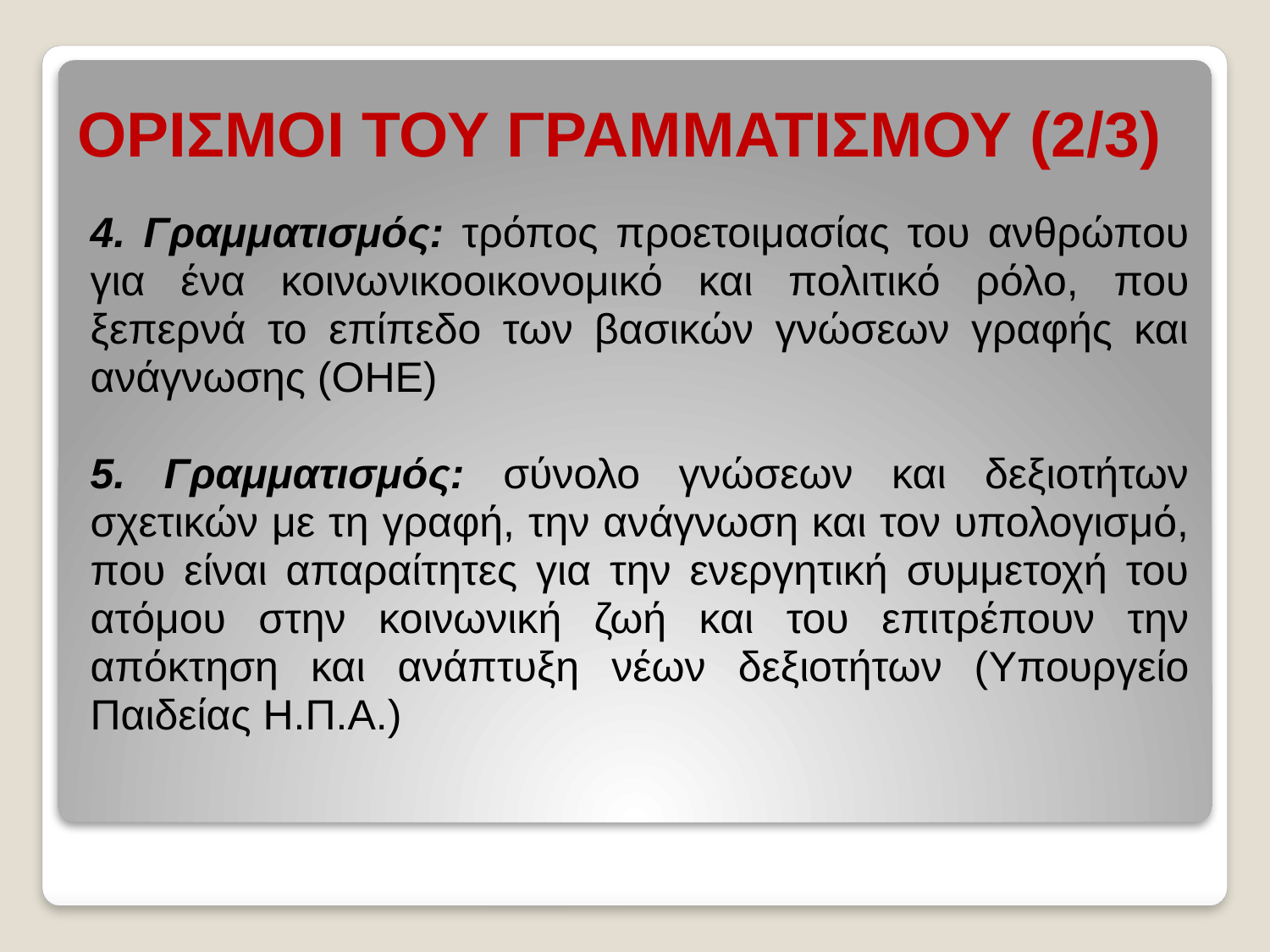

# ΟΡΙΣΜΟΙ ΤΟΥ ΓΡΑΜΜΑΤΙΣΜΟΥ (2/3)
4. Γραμματισμός: τρόπος προετοιμασίας του ανθρώπου για ένα κοινωνικοοικονομικό και πολιτικό ρόλο, που ξεπερνά το επίπεδο των βασικών γνώσεων γραφής και ανάγνωσης (OHE)

5. Γραμματισμός: σύνολο γνώσεων και δεξιοτήτων σχετικών με τη γραφή, την ανάγνωση και τον υπολογισμό, που είναι απαραίτητες για την ενεργητική συμμετοχή του ατόμου στην κοινωνική ζωή και του επιτρέπουν την απόκτηση και ανάπτυξη νέων δεξιοτήτων (Υπουργείο Παιδείας Η.Π.Α.)